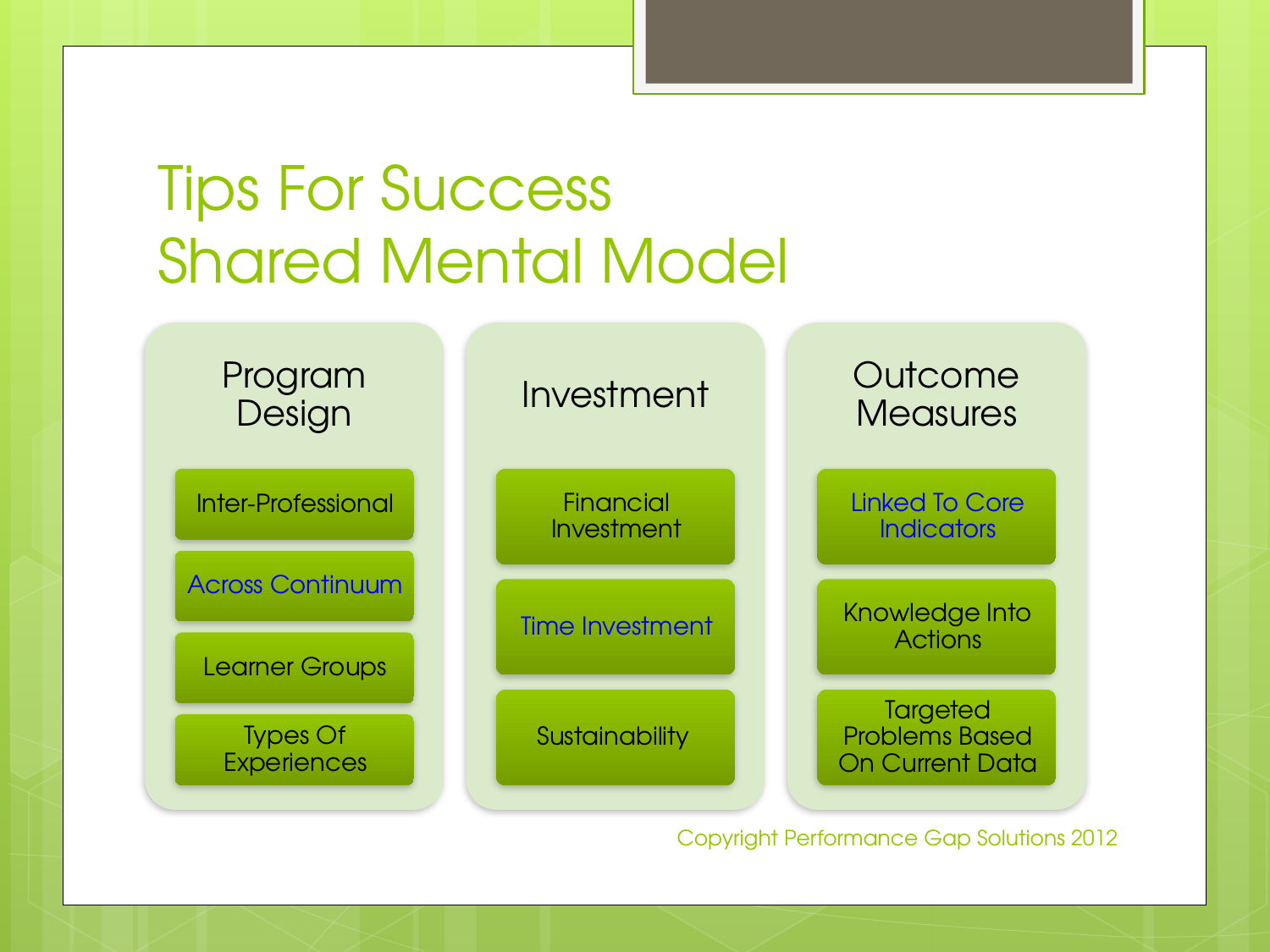

# Tips For Success Shared Mental Model
Program Design
Inter-Professional
Across Continuum
Learner Groups
Types Of Experiences
Investment
Financial Investment
Time Investment
Sustainability
Outcome Measures
Linked To Core Indicators
Knowledge Into Actions
Targeted Problems Based On Current Data
Copyright Performance Gap Solutions 2012